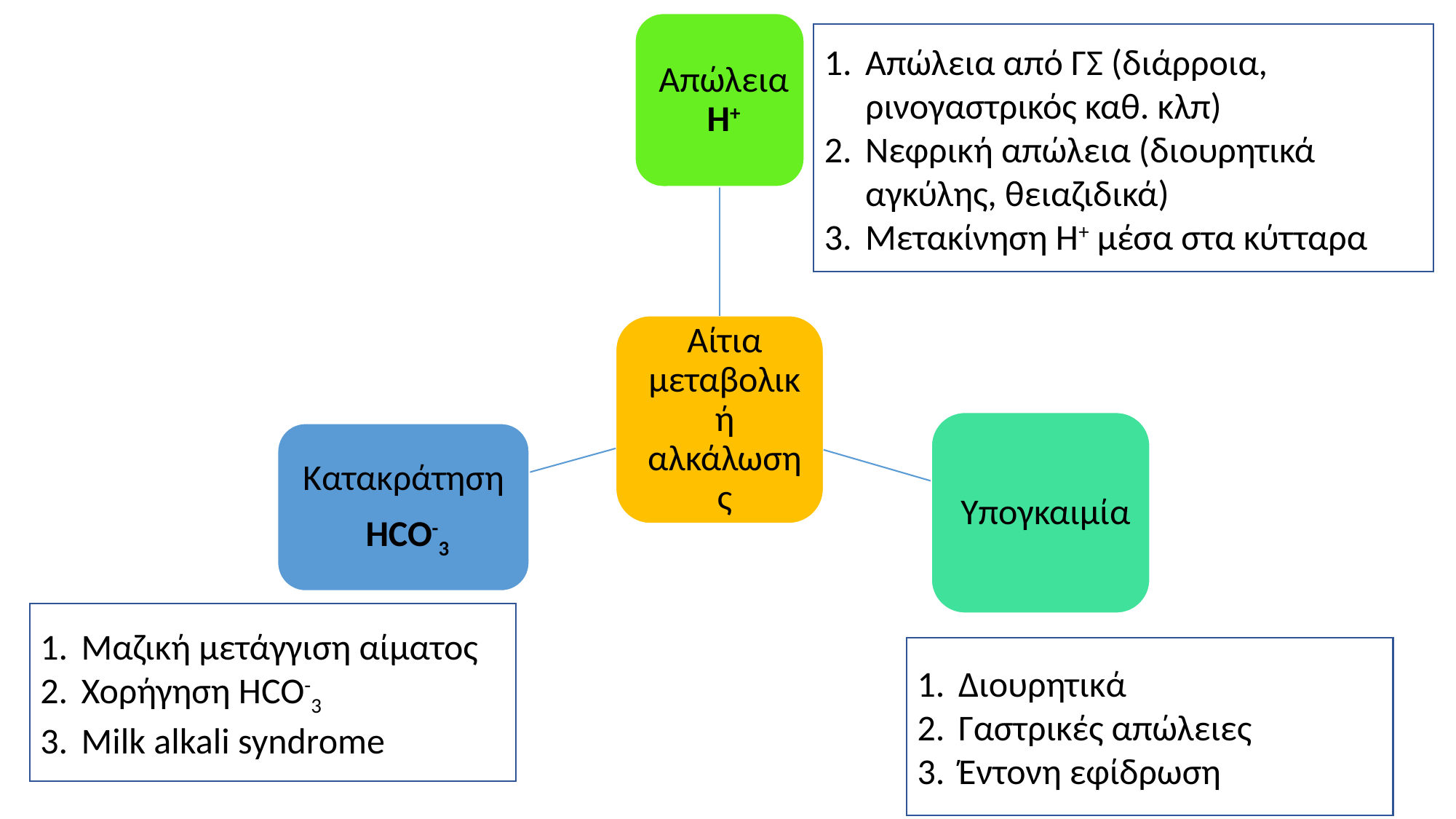

Αίτια μεταβολική αλκάλωσης
Απώλεια Η+
Υπογκαιμία
Κατακράτηση
HCO-3
Απώλεια από ΓΣ (διάρροια, ρινογαστρικός καθ. κλπ)
Νεφρική απώλεια (διουρητικά αγκύλης, θειαζιδικά)
Μετακίνηση Η+ μέσα στα κύτταρα
Μαζική μετάγγιση αίματος
Χορήγηση HCO-3
Milk alkali syndrome
Διουρητικά
Γαστρικές απώλειες
Έντονη εφίδρωση